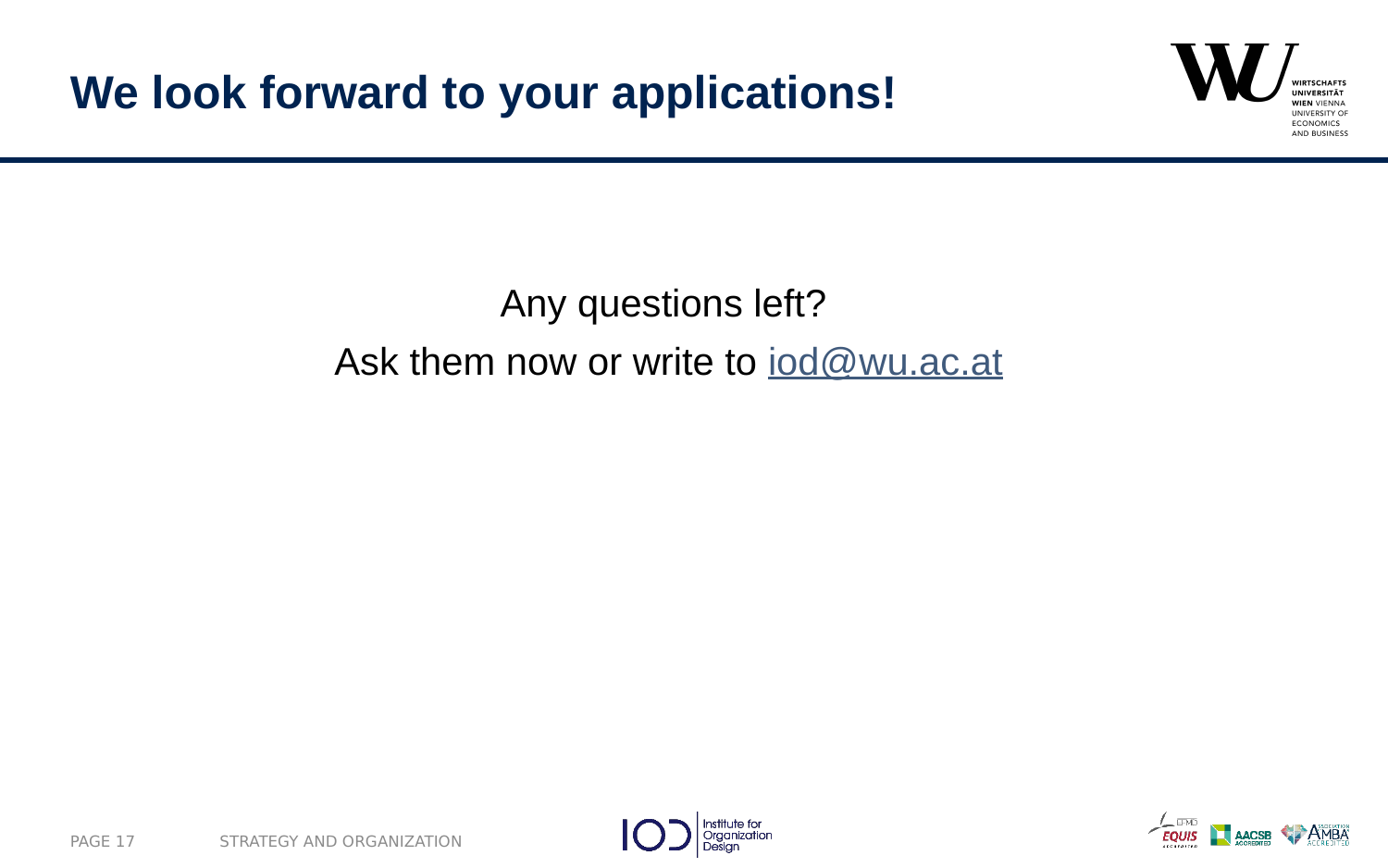

# We look forward to your applications!

Any questions left?
Ask them now or write to iod@wu.ac.at

Page 17
STRATEGY AND ORGANIZATION